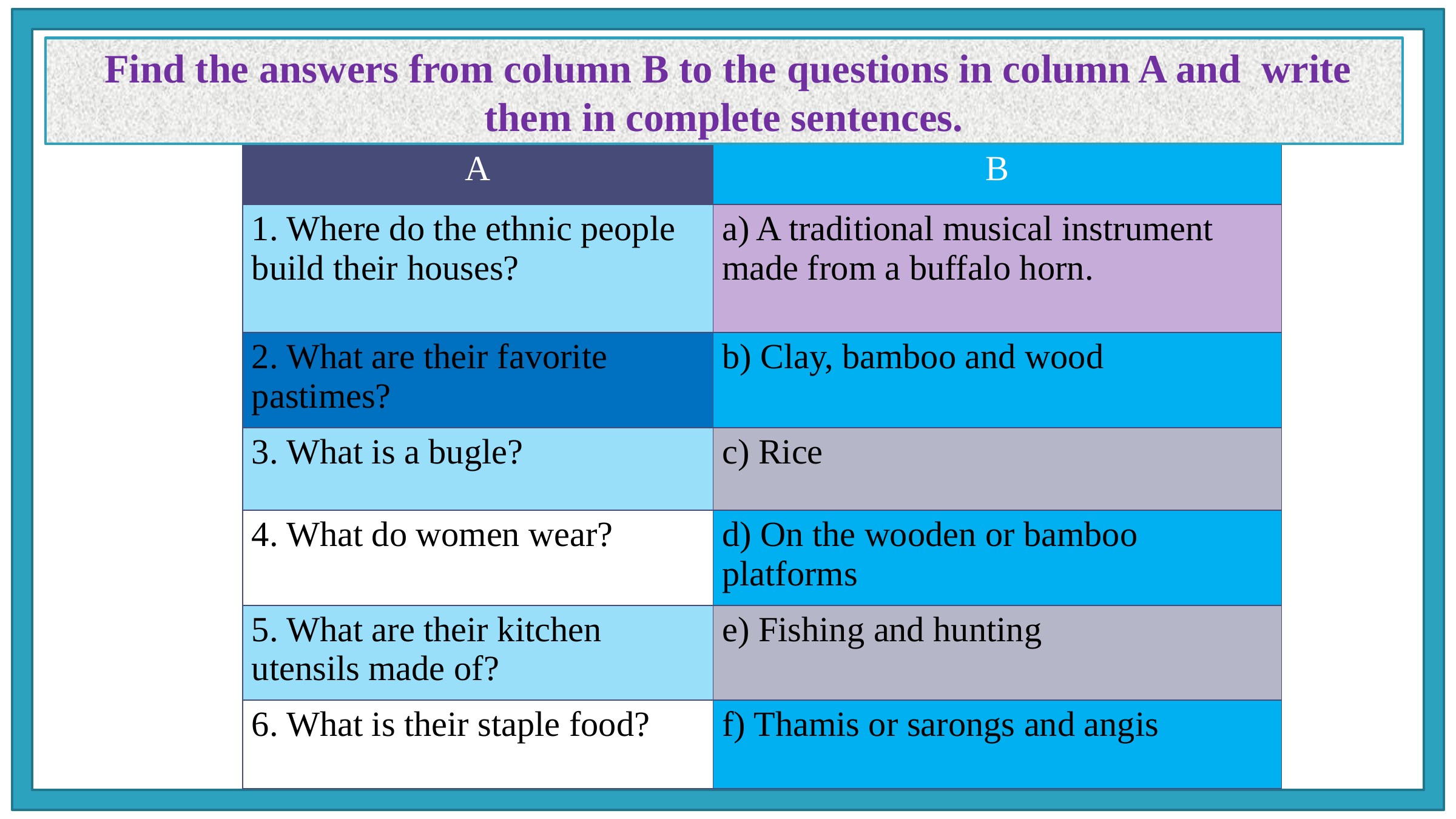

Find the answers from column B to the questions in column A and  write them in complete sentences.
| A | B |
| --- | --- |
| 1. Where do the ethnic people build their houses? | a) A traditional musical instrument made from a buffalo horn. |
| 2. What are their favorite pastimes? | b) Clay, bamboo and wood |
| 3. What is a bugle? | c) Rice |
| 4. What do women wear? | d) On the wooden or bamboo platforms |
| 5. What are their kitchen utensils made of? | e) Fishing and hunting |
| 6. What is their staple food? | f) Thamis or sarongs and angis |